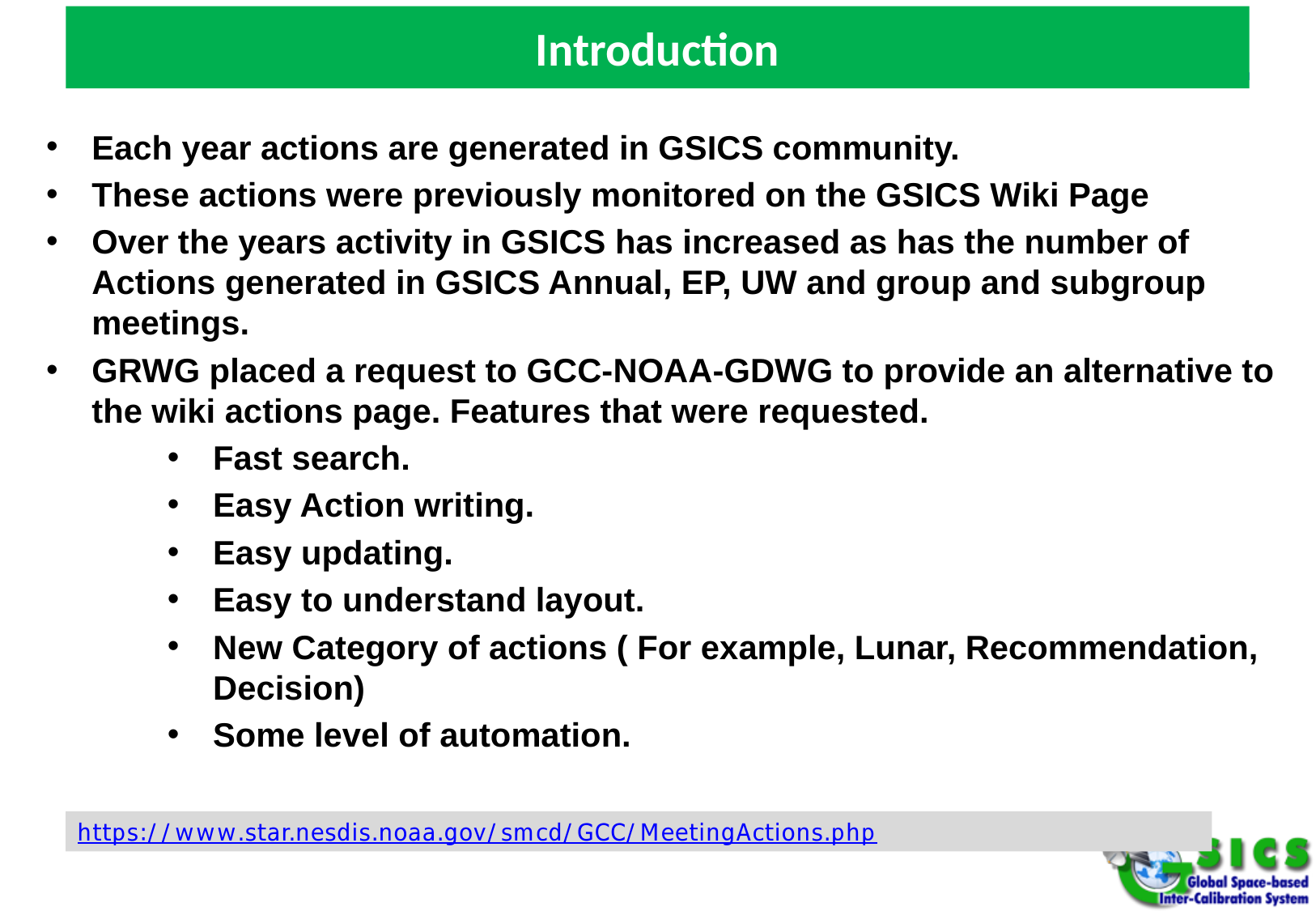

# Introduction
Each year actions are generated in GSICS community.
These actions were previously monitored on the GSICS Wiki Page
Over the years activity in GSICS has increased as has the number of Actions generated in GSICS Annual, EP, UW and group and subgroup meetings.
GRWG placed a request to GCC-NOAA-GDWG to provide an alternative to the wiki actions page. Features that were requested.
Fast search.
Easy Action writing.
Easy updating.
Easy to understand layout.
New Category of actions ( For example, Lunar, Recommendation, Decision)
Some level of automation.

https://www.star.nesdis.noaa.gov/smcd/GCC/MeetingActions.php